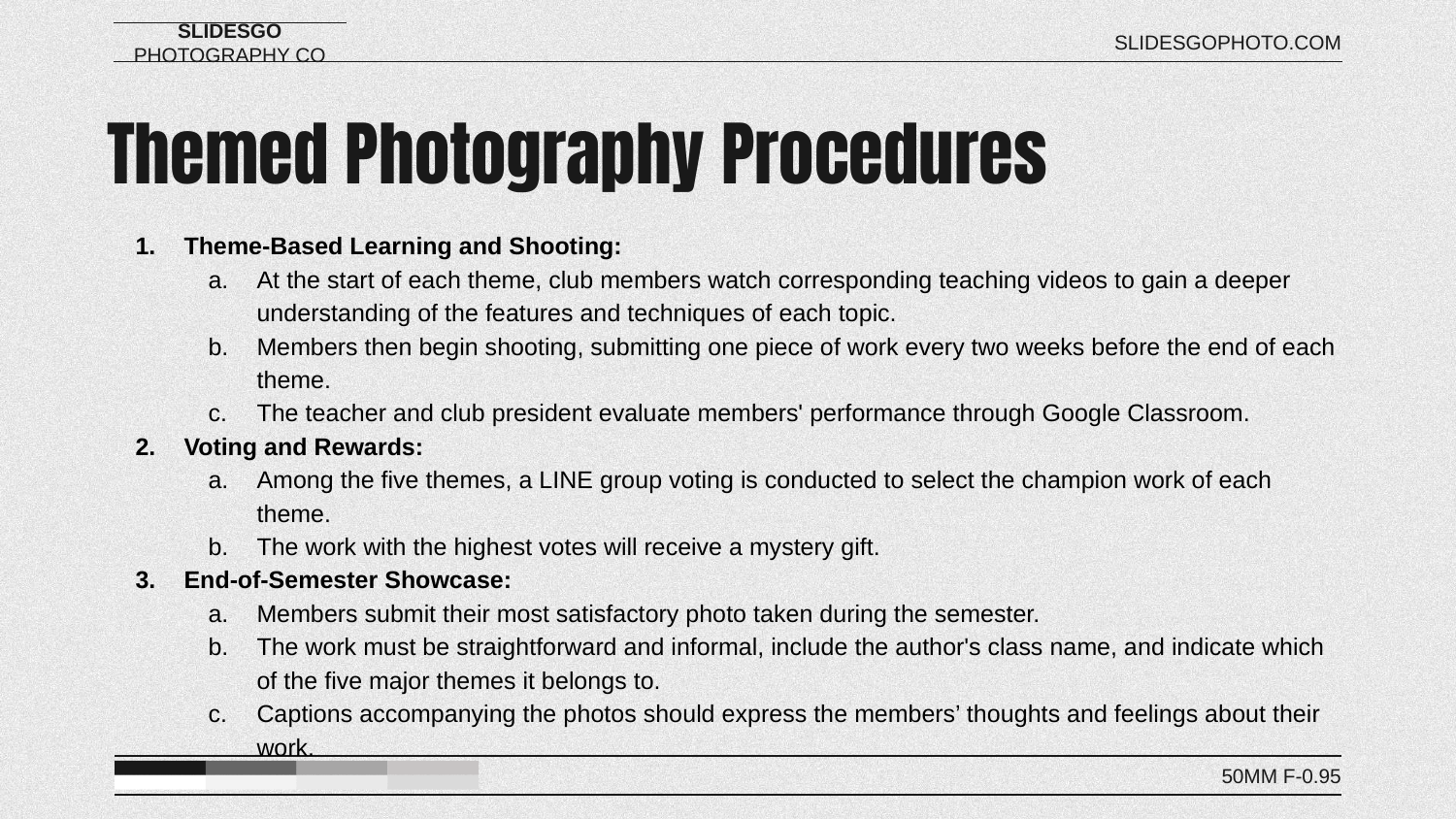

SLIDESGO PHOTOGRAPHY CO
SLIDESGOPHOTO.COM
# Themed Photography Procedures
Theme-Based Learning and Shooting:
At the start of each theme, club members watch corresponding teaching videos to gain a deeper understanding of the features and techniques of each topic.
Members then begin shooting, submitting one piece of work every two weeks before the end of each theme.
The teacher and club president evaluate members' performance through Google Classroom.
Voting and Rewards:
Among the five themes, a LINE group voting is conducted to select the champion work of each theme.
The work with the highest votes will receive a mystery gift.
End-of-Semester Showcase:
Members submit their most satisfactory photo taken during the semester.
The work must be straightforward and informal, include the author's class name, and indicate which of the five major themes it belongs to.
Captions accompanying the photos should express the members’ thoughts and feelings about their work.

50MM F-0.95